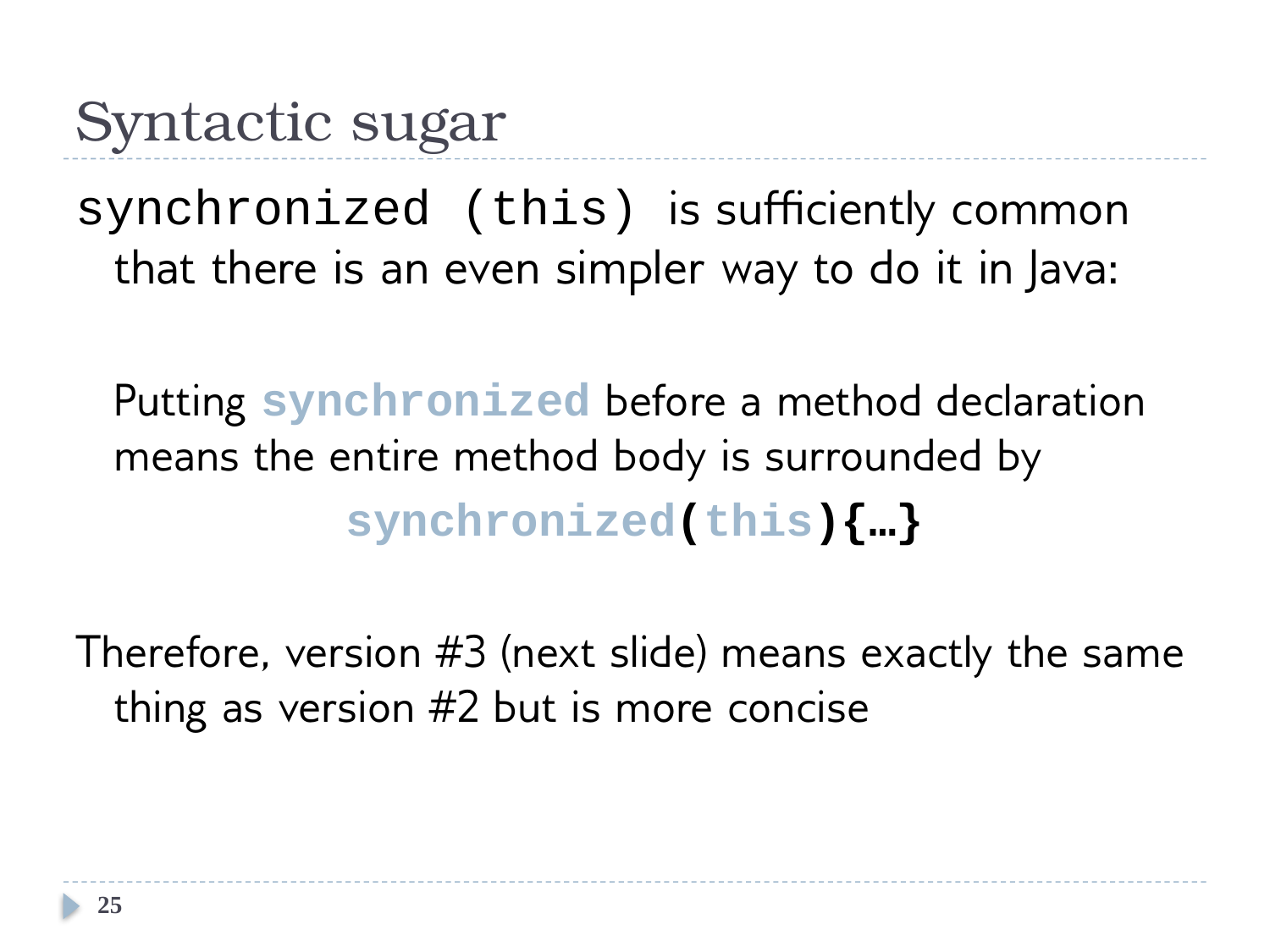

# Syntactic sugar
synchronized (this) is sufficiently common that there is an even simpler way to do it in Java:

	Putting synchronized before a method declaration means the entire method body is surrounded by
synchronized(this){…}

Therefore, version #3 (next slide) means exactly the same thing as version #2 but is more concise

25